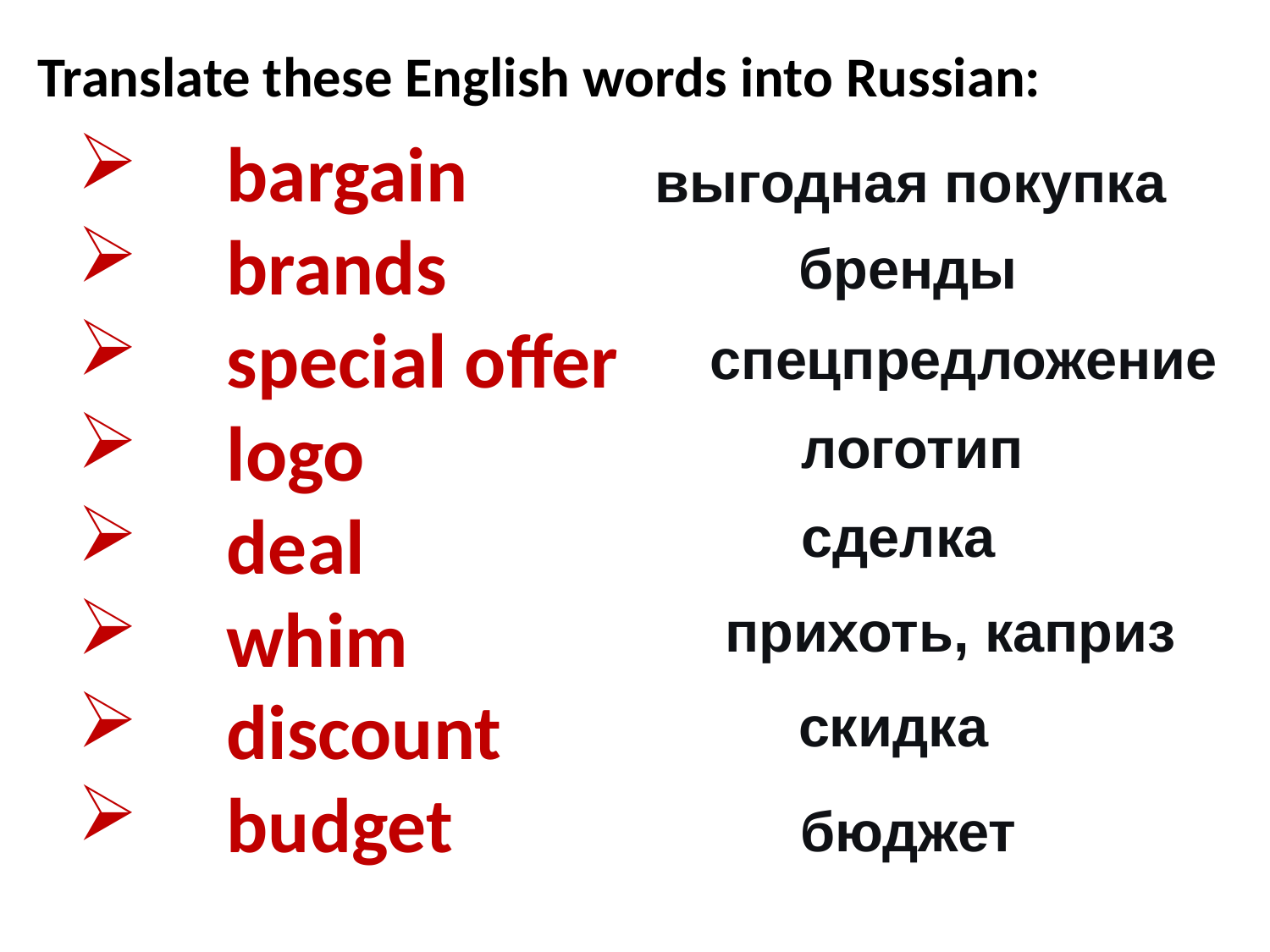

Translate these English words into Russian:
bargain
brands
special offer
logo
deal
whim
discount
budget
выгодная покупка
бренды
спецпредложение
логотип
сделка
прихоть, каприз
скидка
бюджет